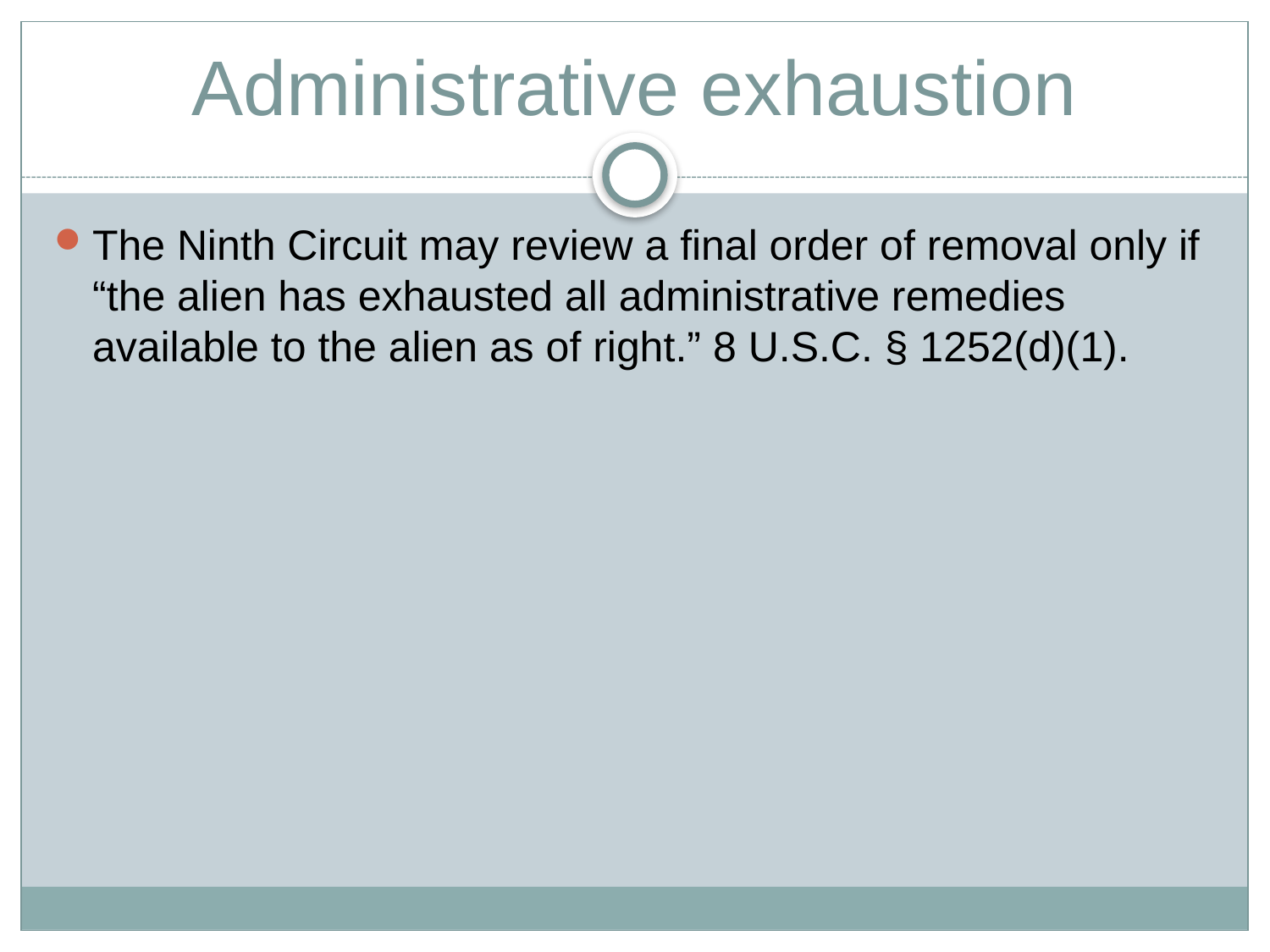

# Administrative exhaustion
The Ninth Circuit may review a final order of removal only if “the alien has exhausted all administrative remedies available to the alien as of right.” 8 U.S.C. § 1252(d)(1).